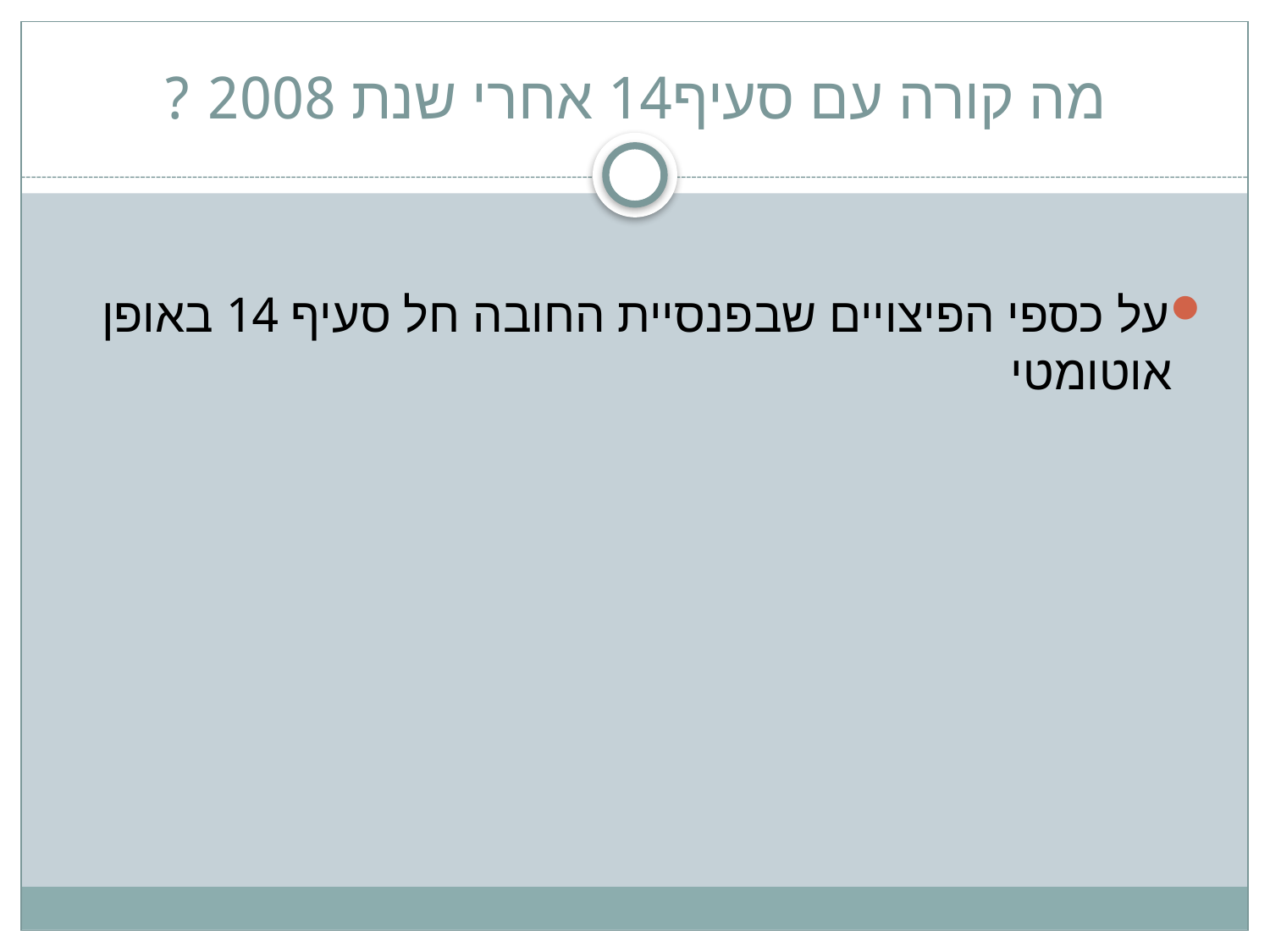

# מה קורה עם סעיף14 אחרי שנת 2008 ?

על כספי הפיצויים שבפנסיית החובה חל סעיף 14 באופן אוטומטי